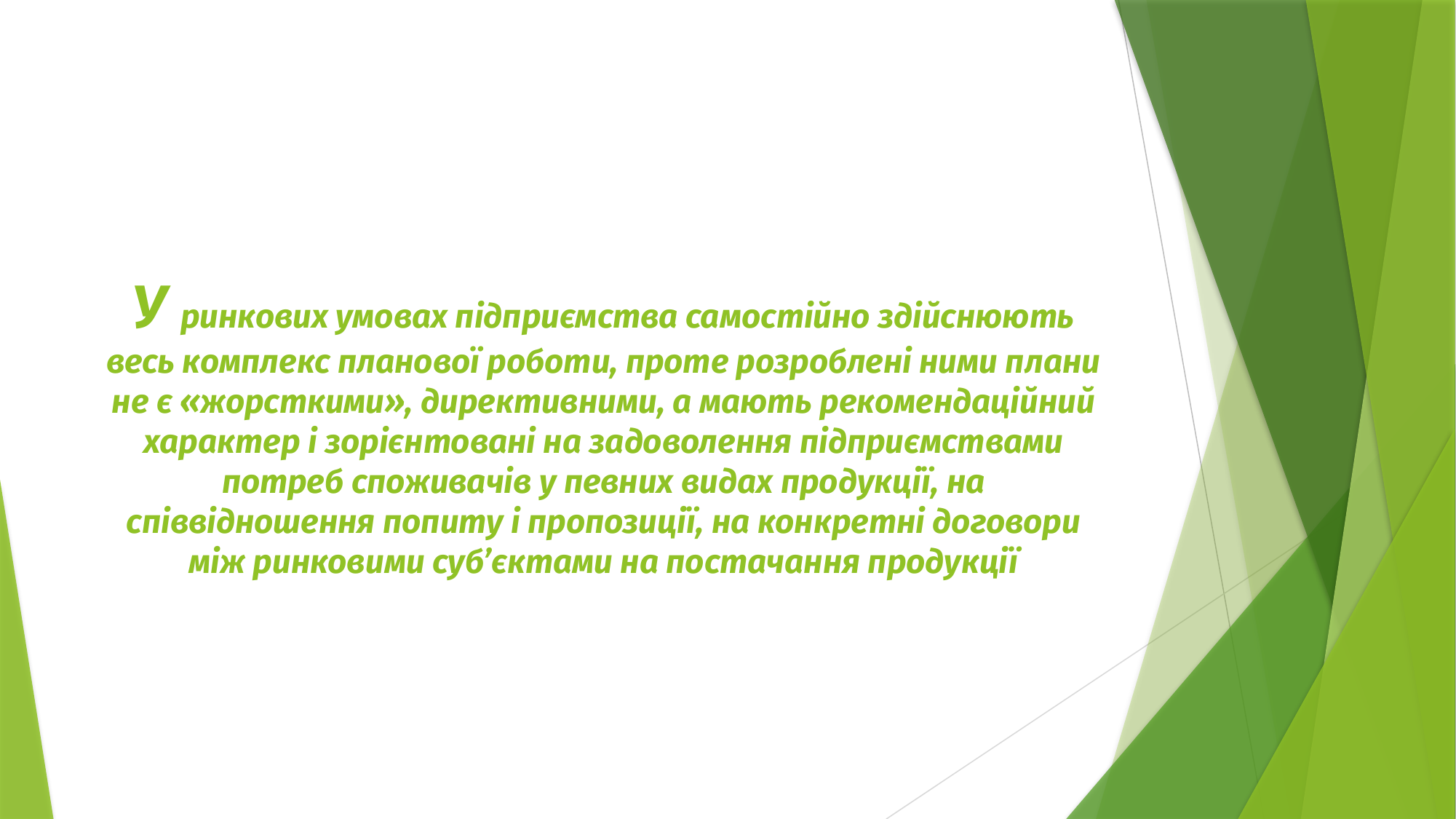

# У ринкових умовах підприємства самостійно здійснюють весь комплекс планової роботи, проте розроблені ними плани не є «жорсткими», директивними, а мають рекомендаційний характер і зорієнтовані на задоволення підприємствами потреб споживачів у певних видах продукції, на співвідношення попиту і пропозиції, на конкретні договори між ринковими суб’єктами на постачання продукції